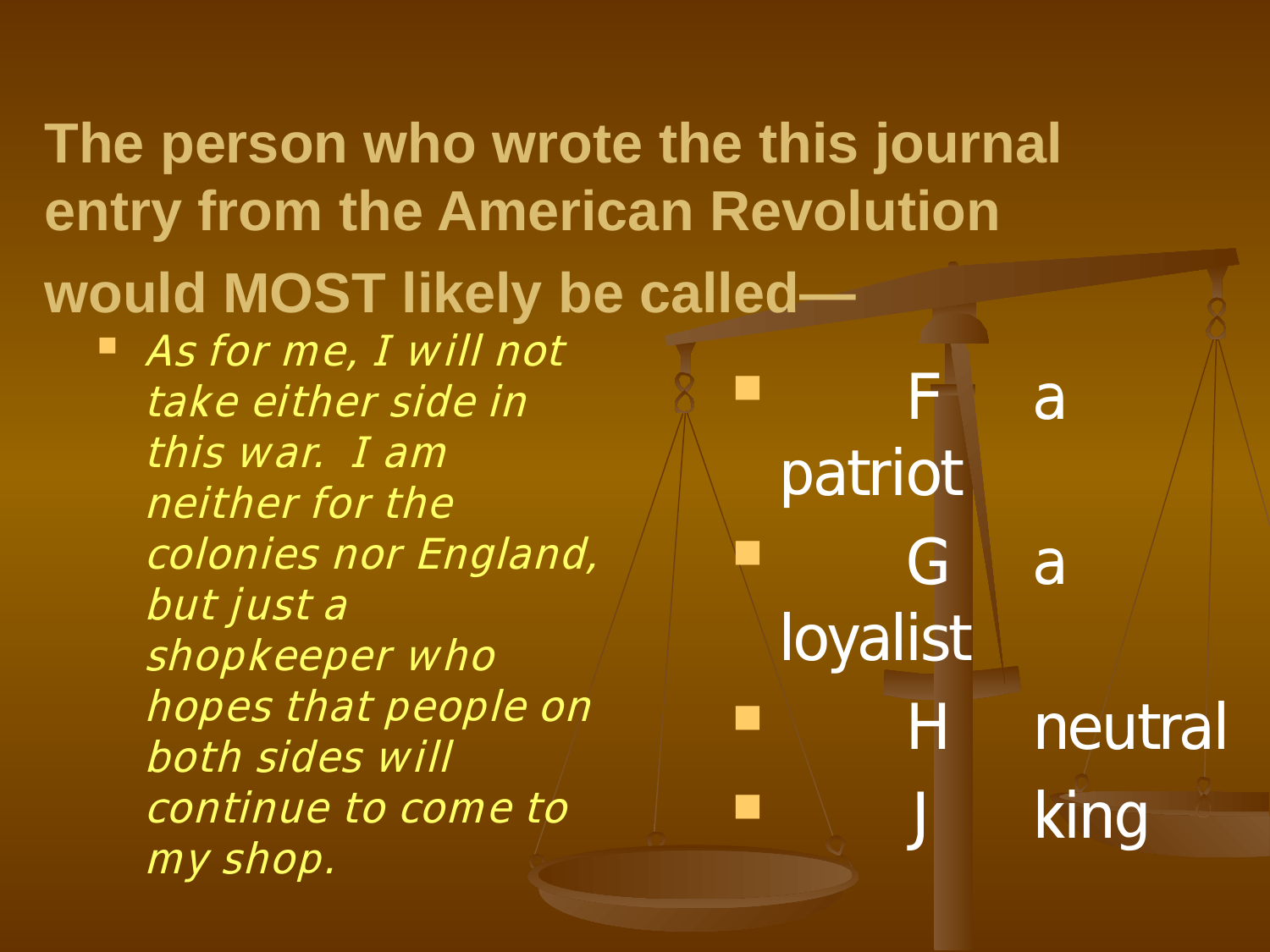

# The person who wrote the this journal entry from the American Revolution would MOST likely be called—
As for me, I will not take either side in this war.  I am neither for the colonies nor England, but just a shopkeeper who hopes that people on both sides will continue to come to my shop.
	F	a patriot
	G	a loyalist
	H	neutral
	J	king